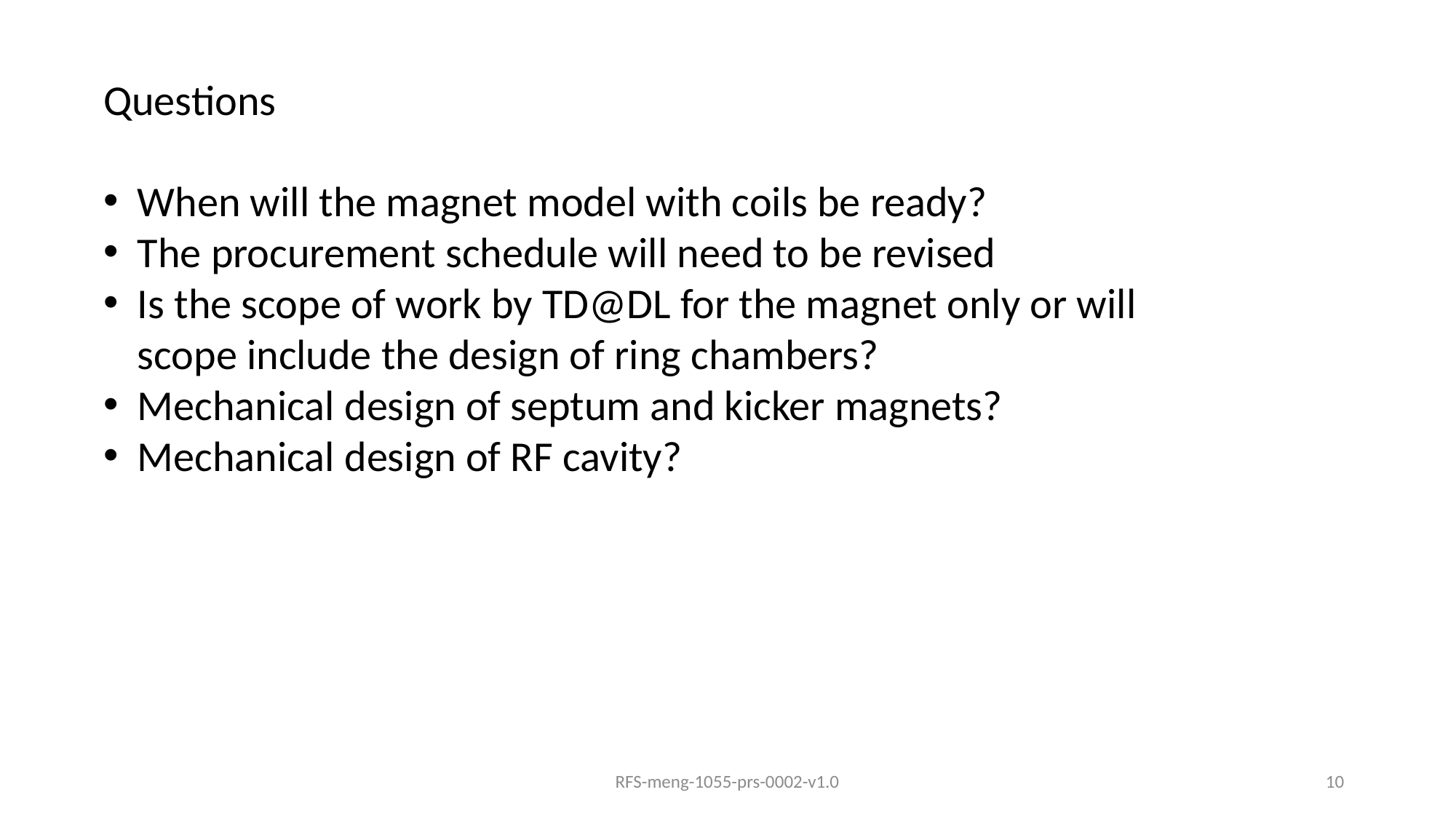

Questions

When will the magnet model with coils be ready?
The procurement schedule will need to be revised
Is the scope of work by TD@DL for the magnet only or will scope include the design of ring chambers?
Mechanical design of septum and kicker magnets?
Mechanical design of RF cavity?
RFS-meng-1055-prs-0002-v1.0
10